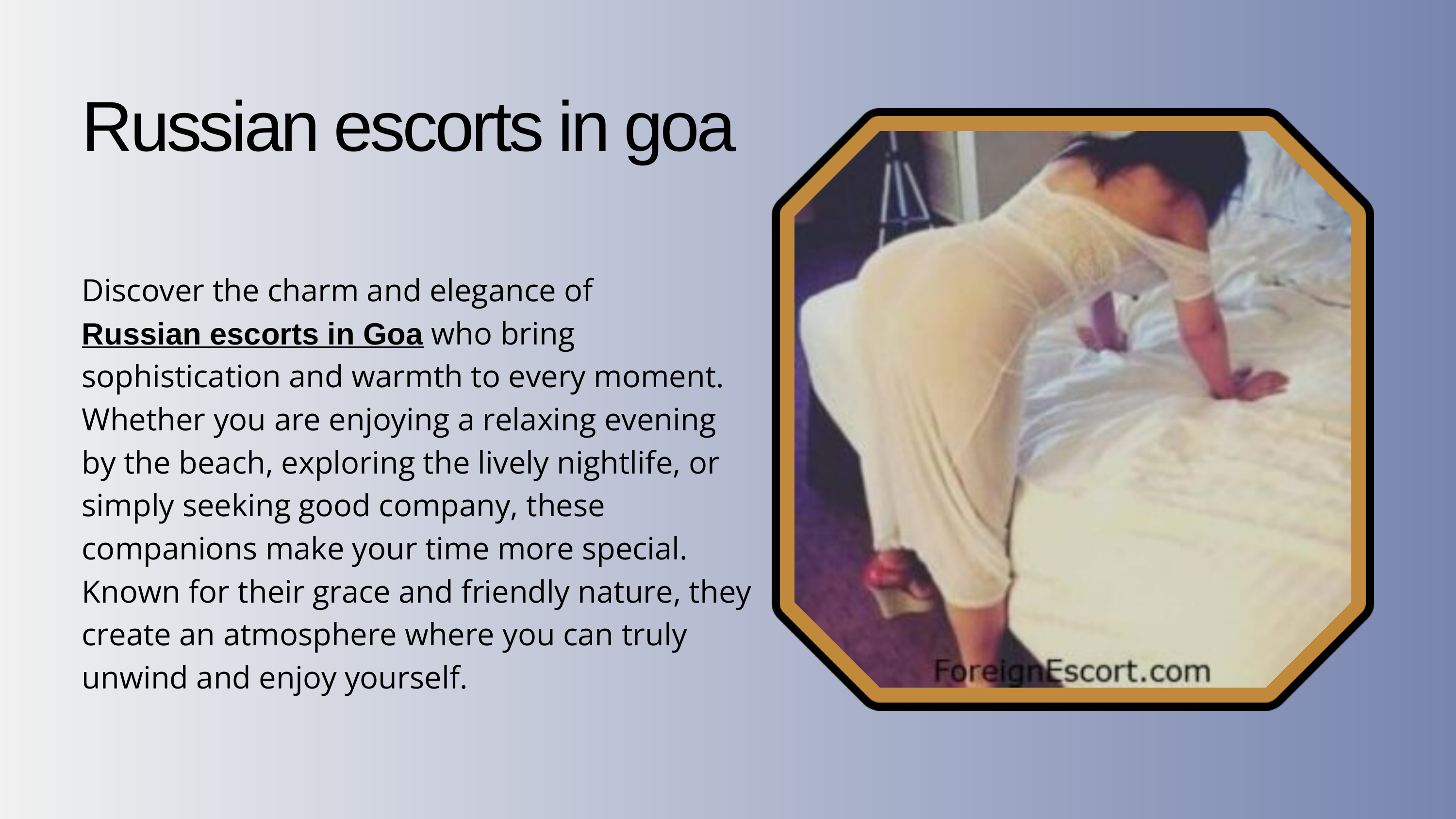

Russian escorts in goa

Discover the charm and elegance of Russian escorts in Goa who bring sophistication and warmth to every moment. Whether you are enjoying a relaxing evening by the beach, exploring the lively nightlife, or simply seeking good company, these companions make your time more special. Known for their grace and friendly nature, they create an atmosphere where you can truly unwind and enjoy yourself.